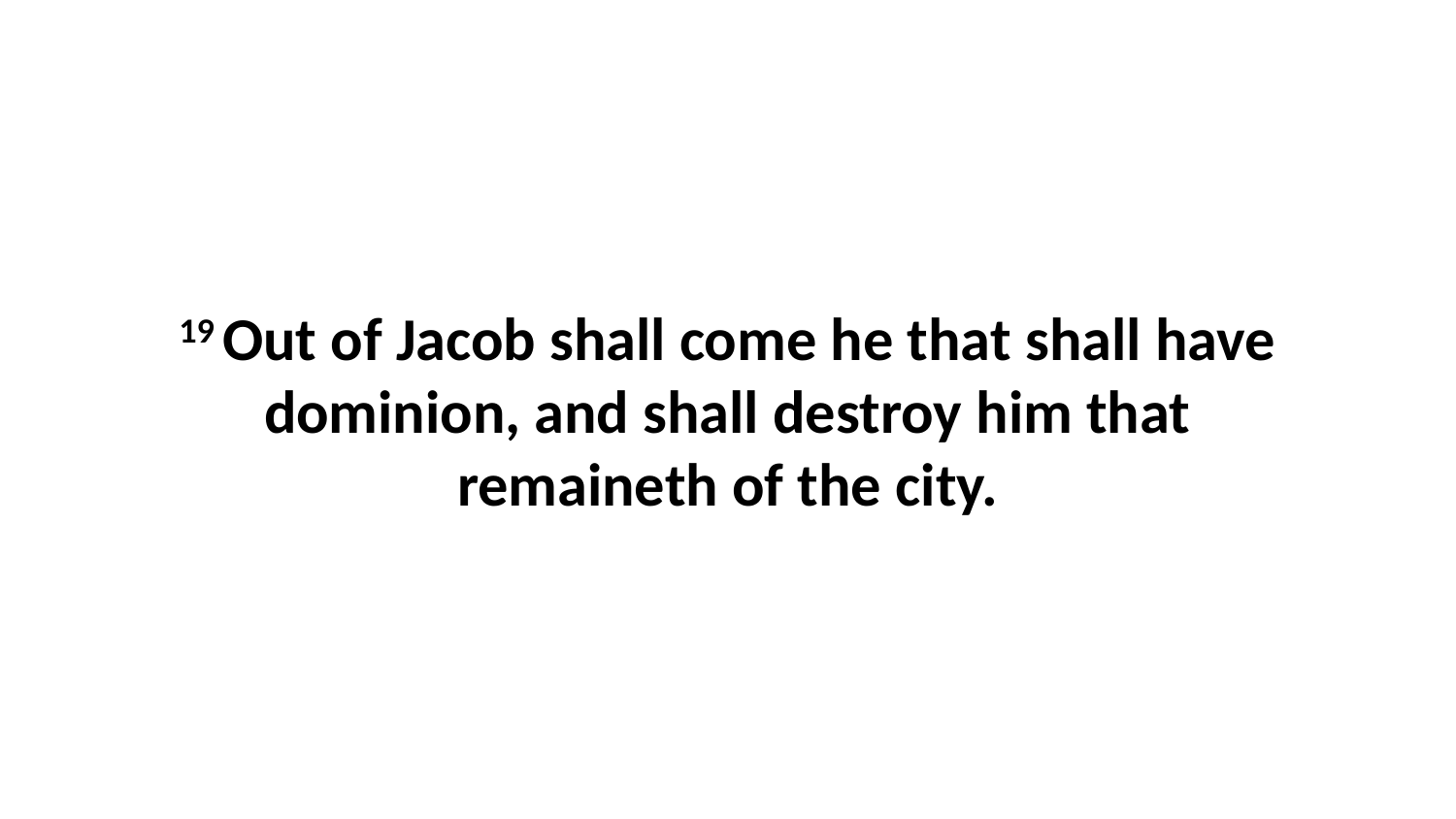

19 Out of Jacob shall come he that shall have dominion, and shall destroy him that remaineth of the city.